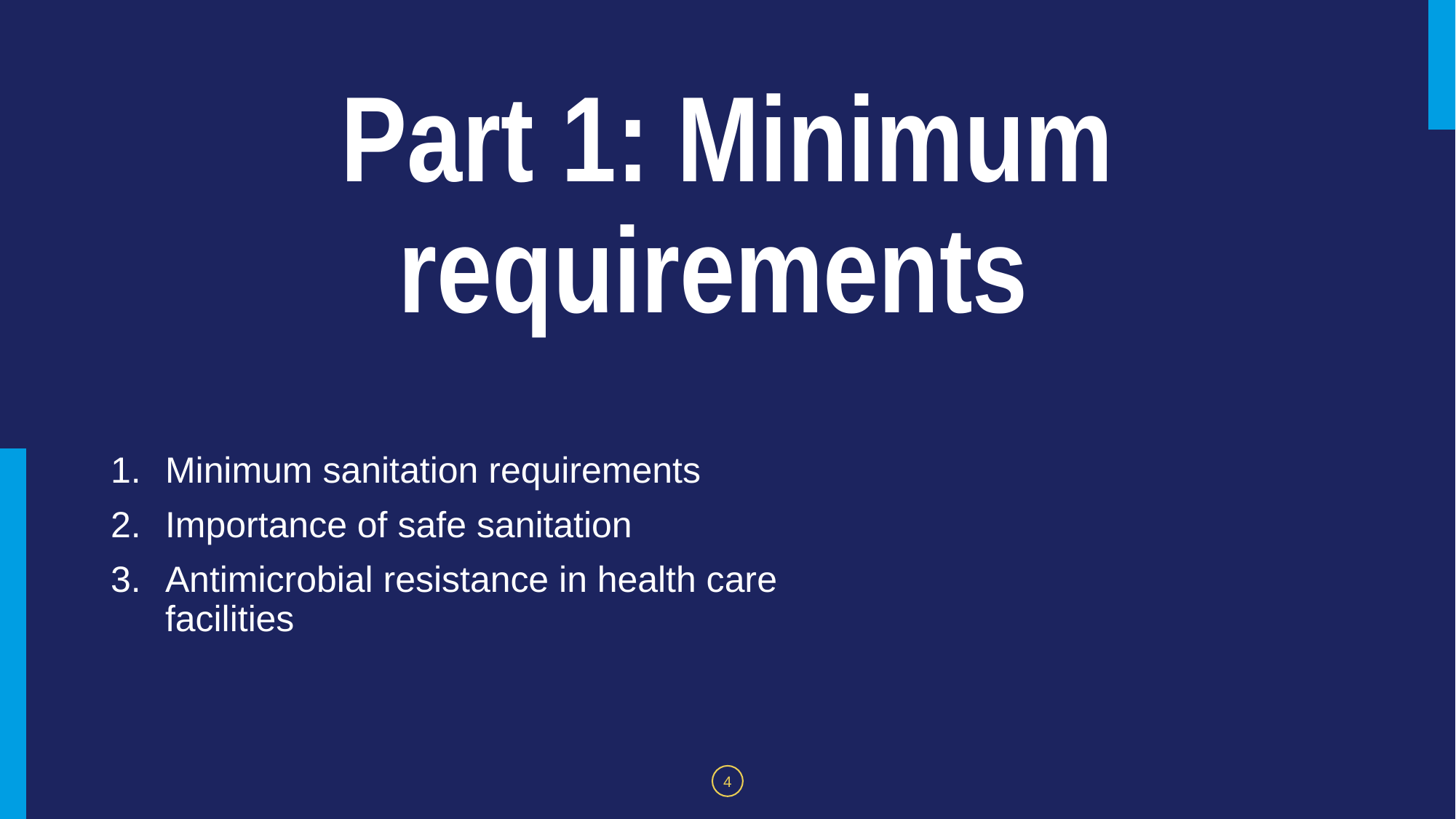

# Part 1: Minimum requirements
Minimum sanitation requirements
Importance of safe sanitation
Antimicrobial resistance in health care facilities

4